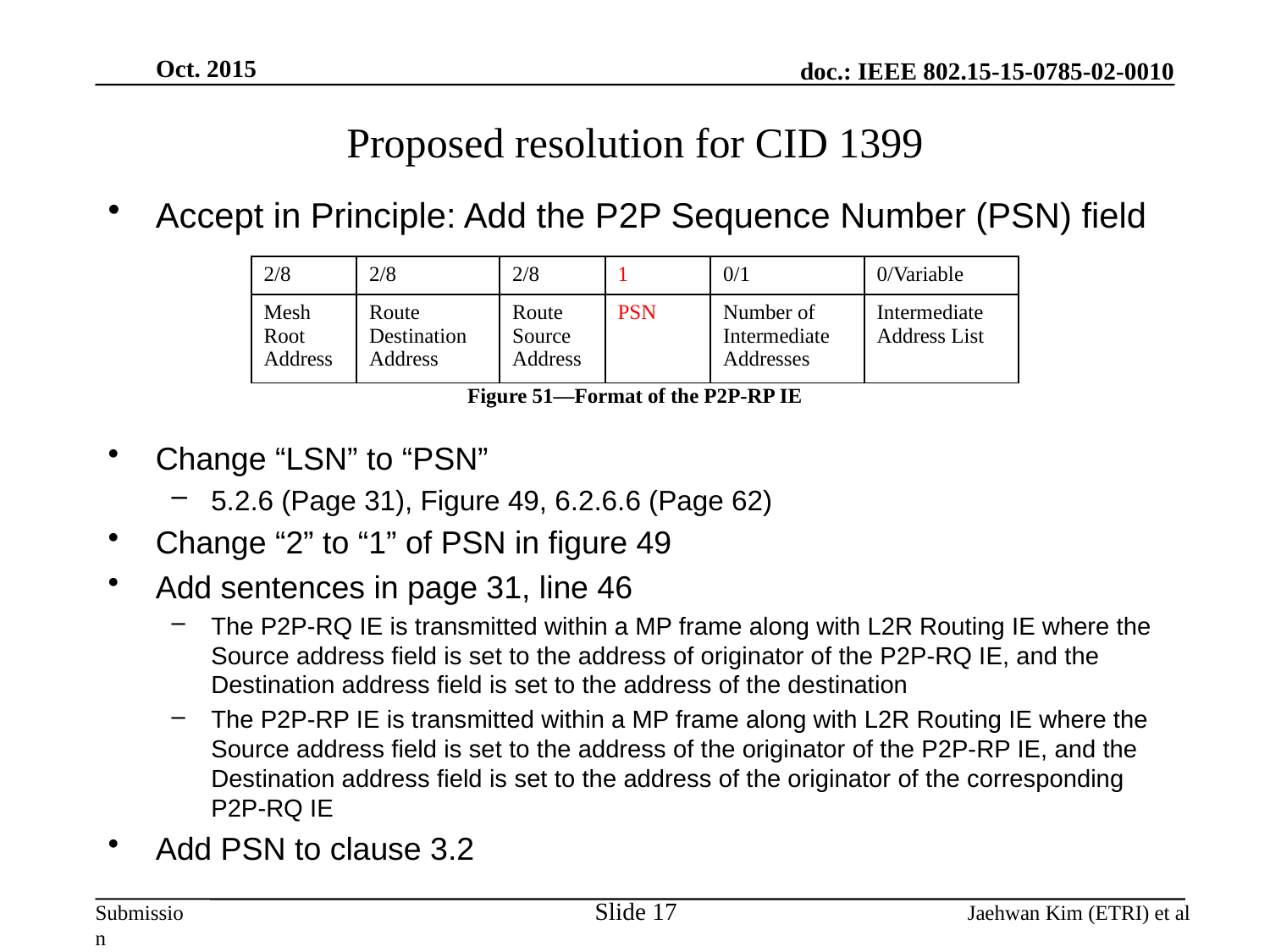

Oct. 2015
# Proposed resolution for CID 1399
Accept in Principle: Add the P2P Sequence Number (PSN) field

Change “LSN” to “PSN”
5.2.6 (Page 31), Figure 49, 6.2.6.6 (Page 62)
Change “2” to “1” of PSN in figure 49
Add sentences in page 31, line 46
The P2P-RQ IE is transmitted within a MP frame along with L2R Routing IE where the Source address field is set to the address of originator of the P2P-RQ IE, and the Destination address field is set to the address of the destination
The P2P-RP IE is transmitted within a MP frame along with L2R Routing IE where the Source address field is set to the address of the originator of the P2P-RP IE, and the Destination address field is set to the address of the originator of the corresponding P2P-RQ IE
Add PSN to clause 3.2

| 2/8 | 2/8 | 2/8 | 1 | 0/1 | 0/Variable |
| --- | --- | --- | --- | --- | --- |
| Mesh Root Address | Route Destination Address | Route Source Address | PSN | Number of Intermediate Addresses | Intermediate Address List |
Figure 51—Format of the P2P-RP IE
Slide 17
Jaehwan Kim (ETRI) et al